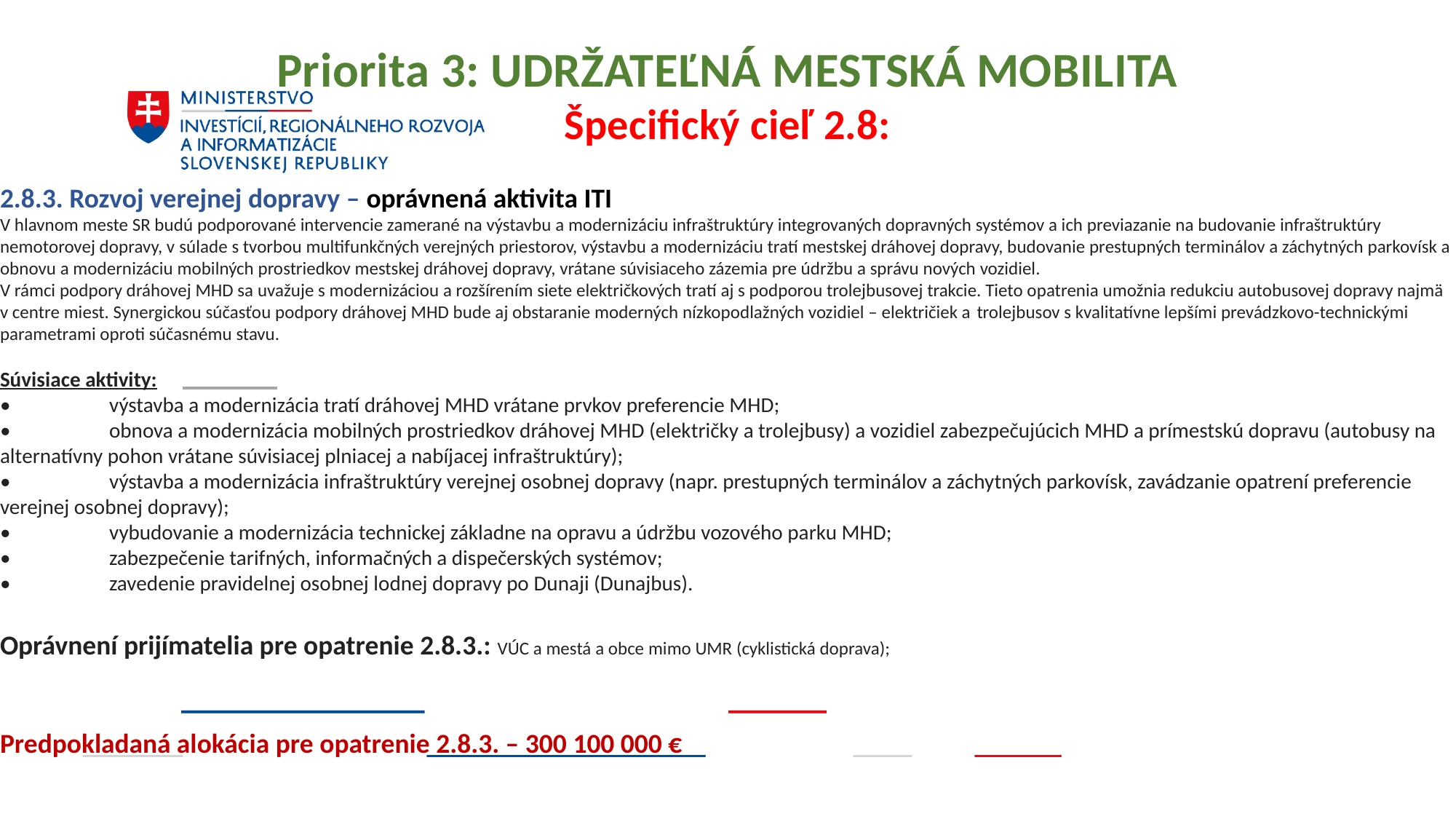

Priorita 3: UDRŽATEĽNÁ MESTSKÁ MOBILITA
Špecifický cieľ 2.8:

2.8.3. Rozvoj verejnej dopravy – oprávnená aktivita ITI
V hlavnom meste SR budú podporované intervencie zamerané na výstavbu a modernizáciu infraštruktúry integrovaných dopravných systémov a ich previazanie na budovanie infraštruktúry nemotorovej dopravy, v súlade s tvorbou multifunkčných verejných priestorov, výstavbu a modernizáciu tratí mestskej dráhovej dopravy, budovanie prestupných terminálov a záchytných parkovísk a obnovu a modernizáciu mobilných prostriedkov mestskej dráhovej dopravy, vrátane súvisiaceho zázemia pre údržbu a správu nových vozidiel.
V rámci podpory dráhovej MHD sa uvažuje s modernizáciou a rozšírením siete električkových tratí aj s podporou trolejbusovej trakcie. Tieto opatrenia umožnia redukciu autobusovej dopravy najmä v centre miest. Synergickou súčasťou podpory dráhovej MHD bude aj obstaranie moderných nízkopodlažných vozidiel – električiek a trolejbusov s kvalitatívne lepšími prevádzkovo-technickými parametrami oproti súčasnému stavu.

Súvisiace aktivity:
•	výstavba a modernizácia tratí dráhovej MHD vrátane prvkov preferencie MHD;
•	obnova a modernizácia mobilných prostriedkov dráhovej MHD (električky a trolejbusy) a vozidiel zabezpečujúcich MHD a prímestskú dopravu (autobusy na alternatívny pohon vrátane súvisiacej plniacej a nabíjacej infraštruktúry);
•	výstavba a modernizácia infraštruktúry verejnej osobnej dopravy (napr. prestupných terminálov a záchytných parkovísk, zavádzanie opatrení preferencie verejnej osobnej dopravy);
•	vybudovanie a modernizácia technickej základne na opravu a údržbu vozového parku MHD;
•	zabezpečenie tarifných, informačných a dispečerských systémov;
•	zavedenie pravidelnej osobnej lodnej dopravy po Dunaji (Dunajbus).

Oprávnení prijímatelia pre opatrenie 2.8.3.: VÚC a mestá a obce mimo UMR (cyklistická doprava);

Predpokladaná alokácia pre opatrenie 2.8.3. – 300 100 000 €